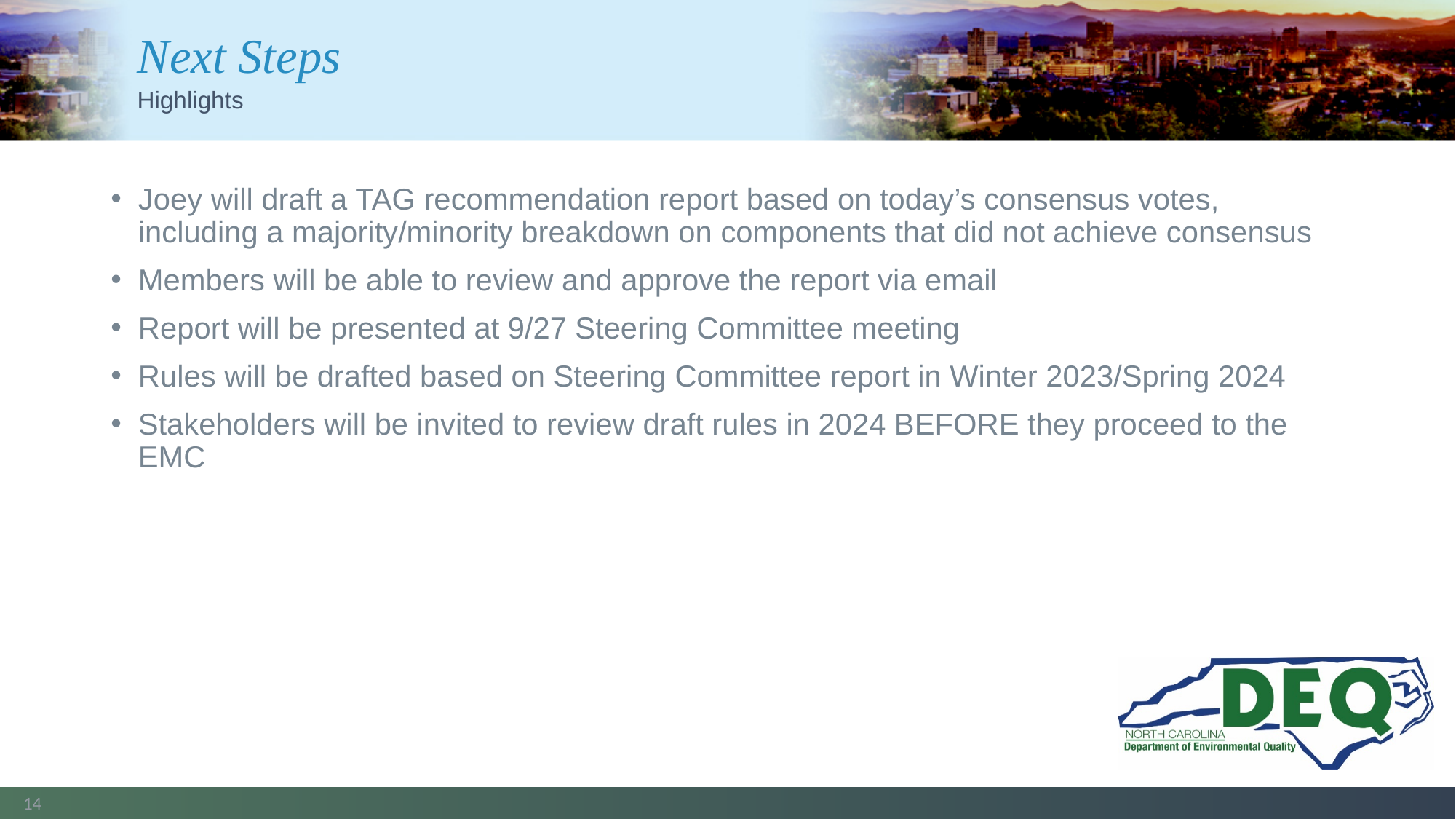

# Next Steps
Highlights
Joey will draft a TAG recommendation report based on today’s consensus votes, including a majority/minority breakdown on components that did not achieve consensus
Members will be able to review and approve the report via email
Report will be presented at 9/27 Steering Committee meeting
Rules will be drafted based on Steering Committee report in Winter 2023/Spring 2024
Stakeholders will be invited to review draft rules in 2024 BEFORE they proceed to the EMC
14